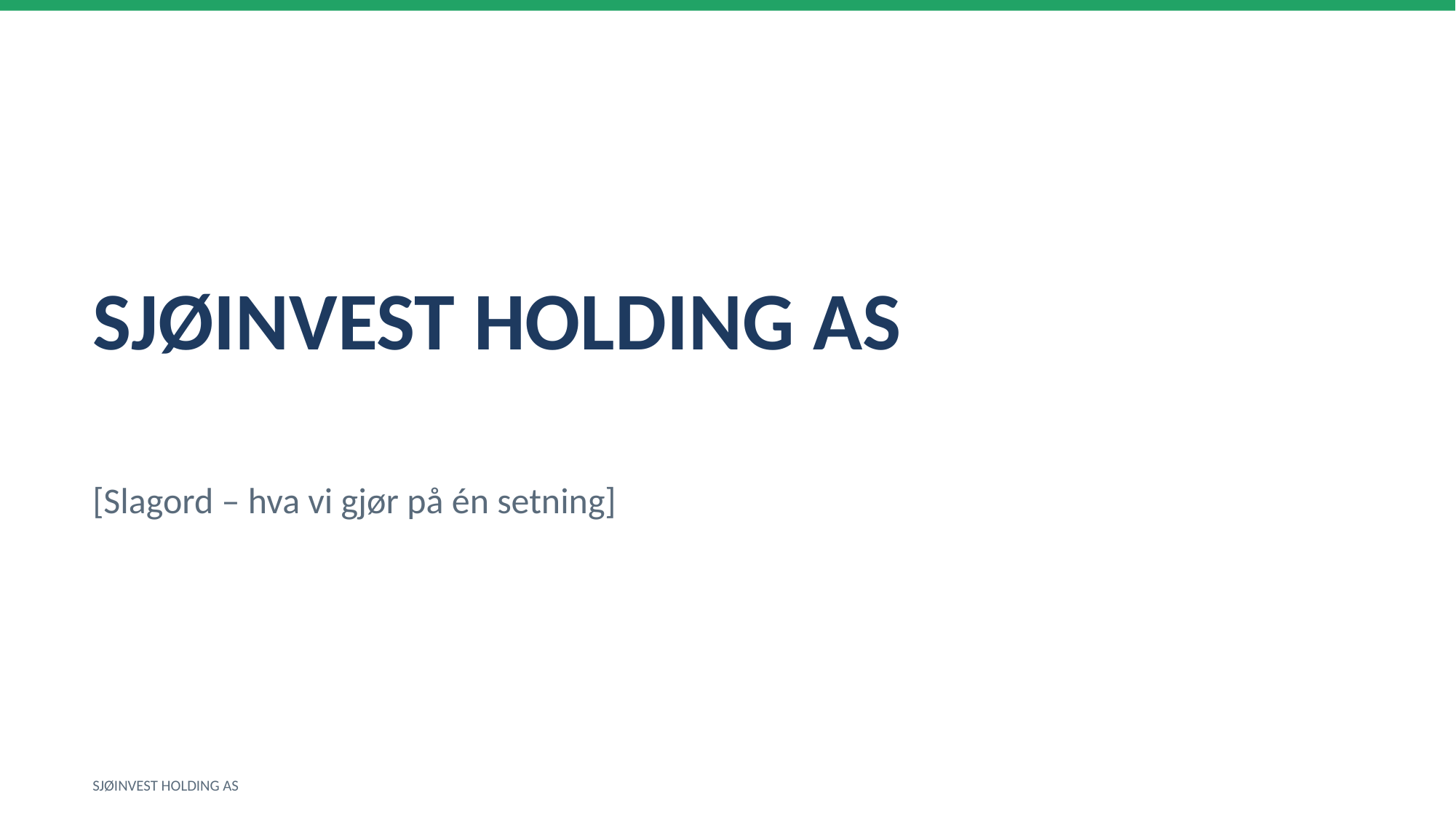

SJØINVEST HOLDING AS
[Slagord – hva vi gjør på én setning]
SJØINVEST HOLDING AS